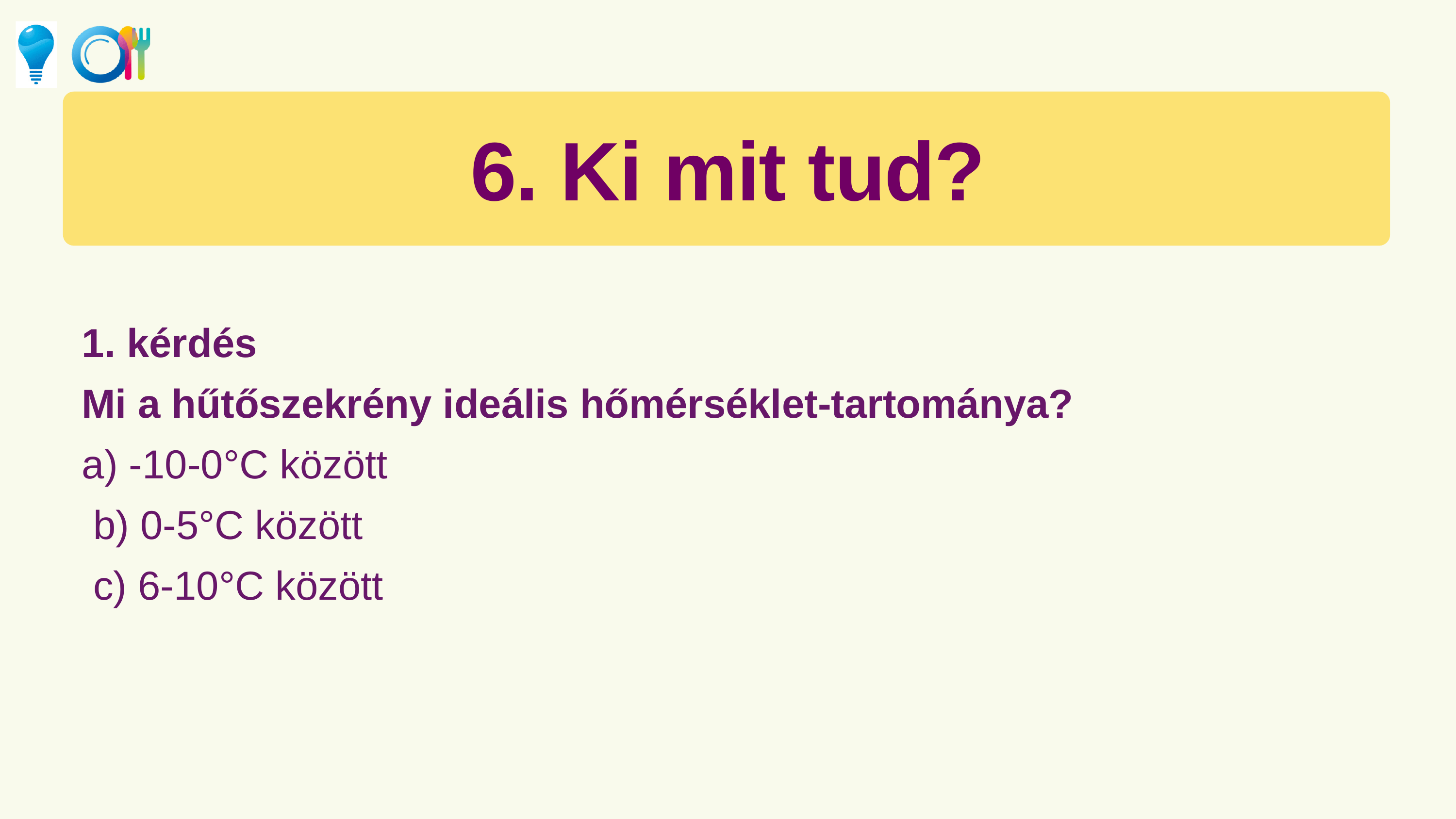

6. Ki mit tud?
1. kérdés
Mi a hűtőszekrény ideális hőmérséklet-tartománya?
a) -10-0°C között
 b) 0-5°C között
 c) 6-10°C között